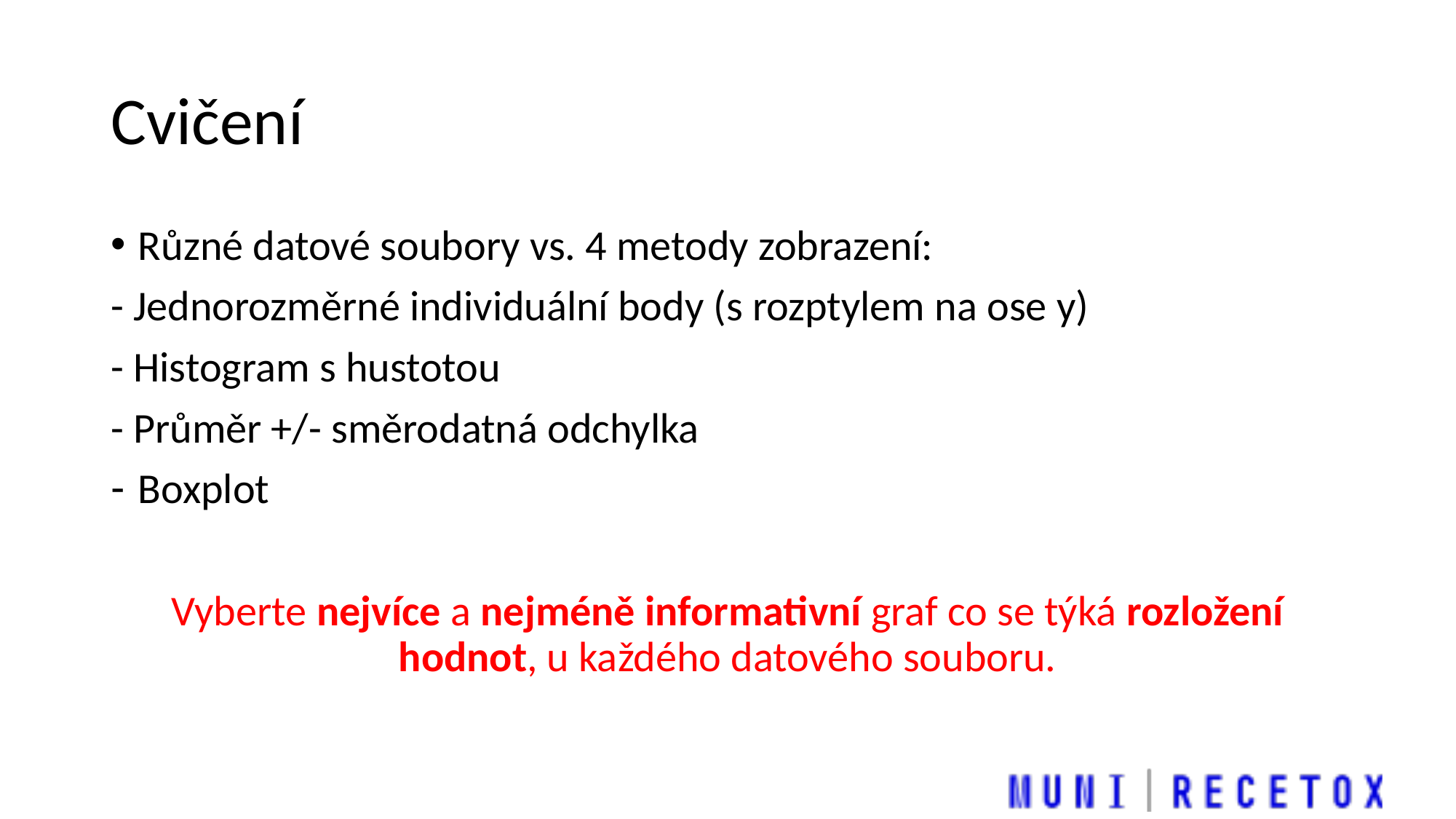

# Cvičení
Různé datové soubory vs. 4 metody zobrazení:
- Jednorozměrné individuální body (s rozptylem na ose y)
- Histogram s hustotou
- Průměr +/- směrodatná odchylka
Boxplot

Vyberte nejvíce a nejméně informativní graf co se týká rozložení hodnot, u každého datového souboru.